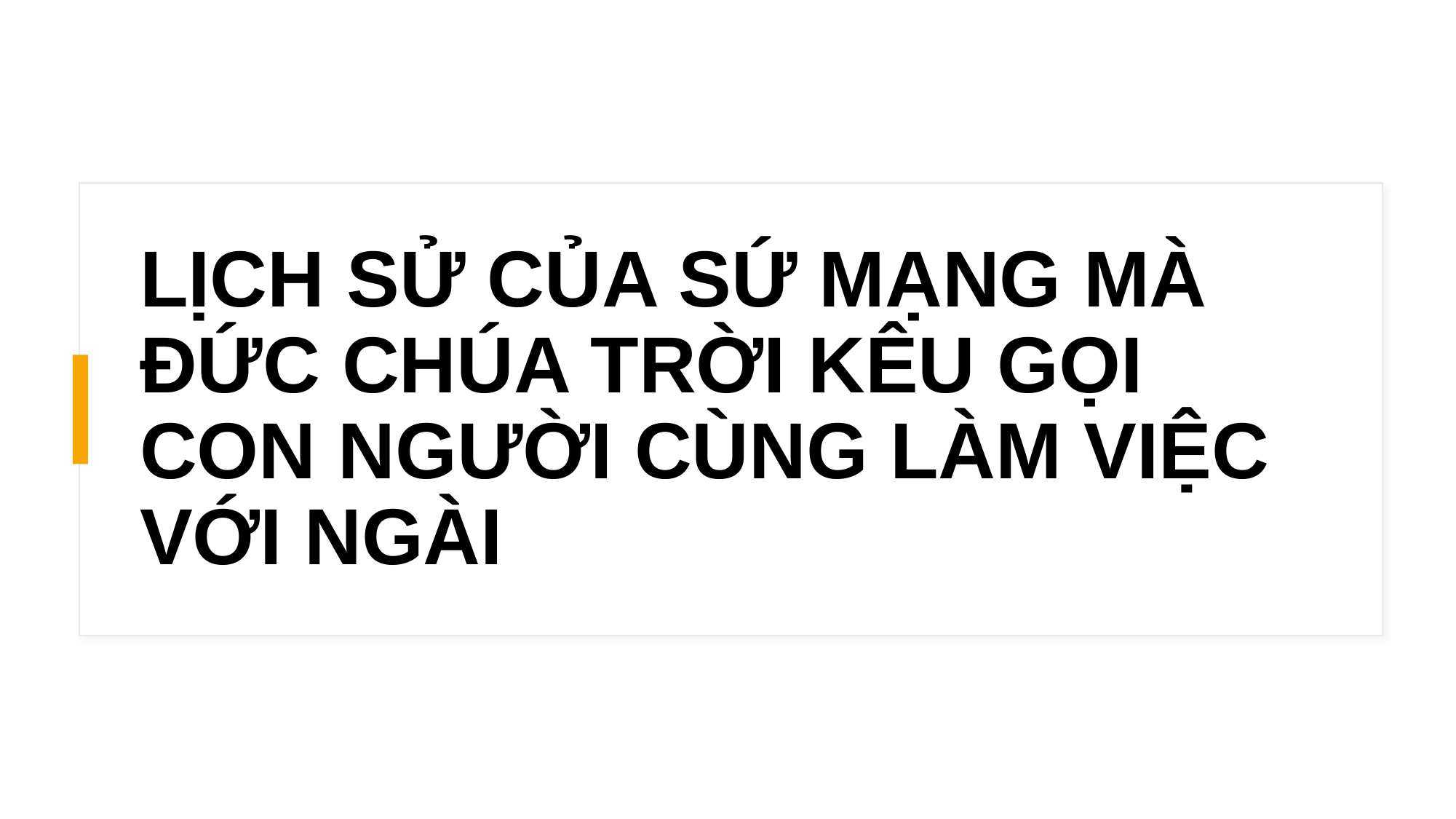

# LỊCH SỬ CỦA SỨ MẠNG MÀ ĐỨC CHÚA TRỜI KÊU GỌI CON NGƯỜI CÙNG LÀM VIỆC VỚI NGÀI